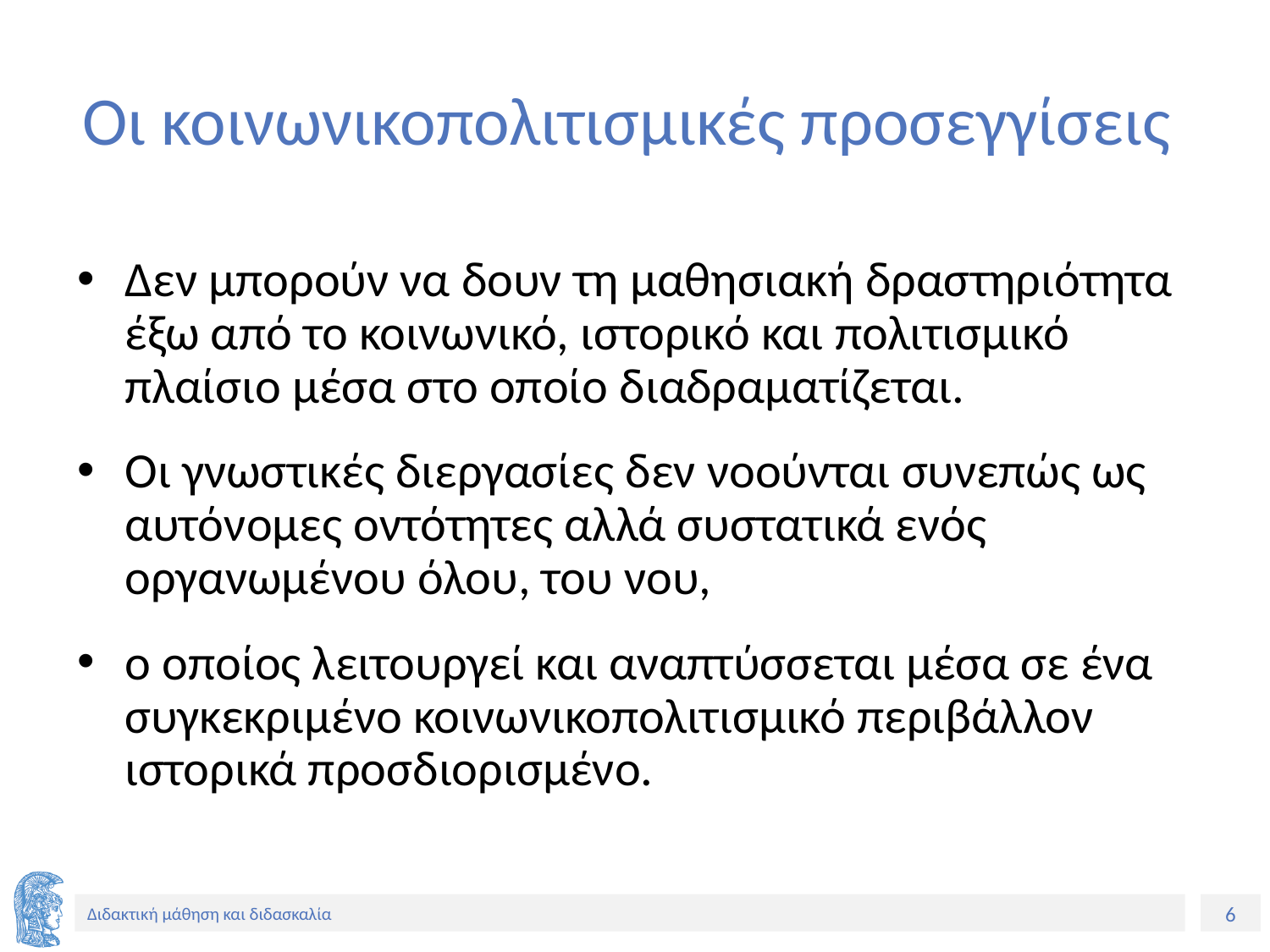

# Οι κοινωνικοπολιτισμικές προσεγγίσεις
Δεν μπορούν να δουν τη μαθησιακή δραστηριότητα έξω από το κοινωνικό, ιστορικό και πολιτισμικό πλαίσιο μέσα στο οποίο διαδραματίζεται.
Οι γνωστικές διεργασίες δεν νοούνται συνεπώς ως αυτόνομες οντότητες αλλά συστατικά ενός οργανωμένου όλου, του νου,
ο οποίος λειτουργεί και αναπτύσσεται μέσα σε ένα συγκεκριμένο κοινωνικοπολιτισμικό περιβάλλον ιστορικά προσδιορισμένο.